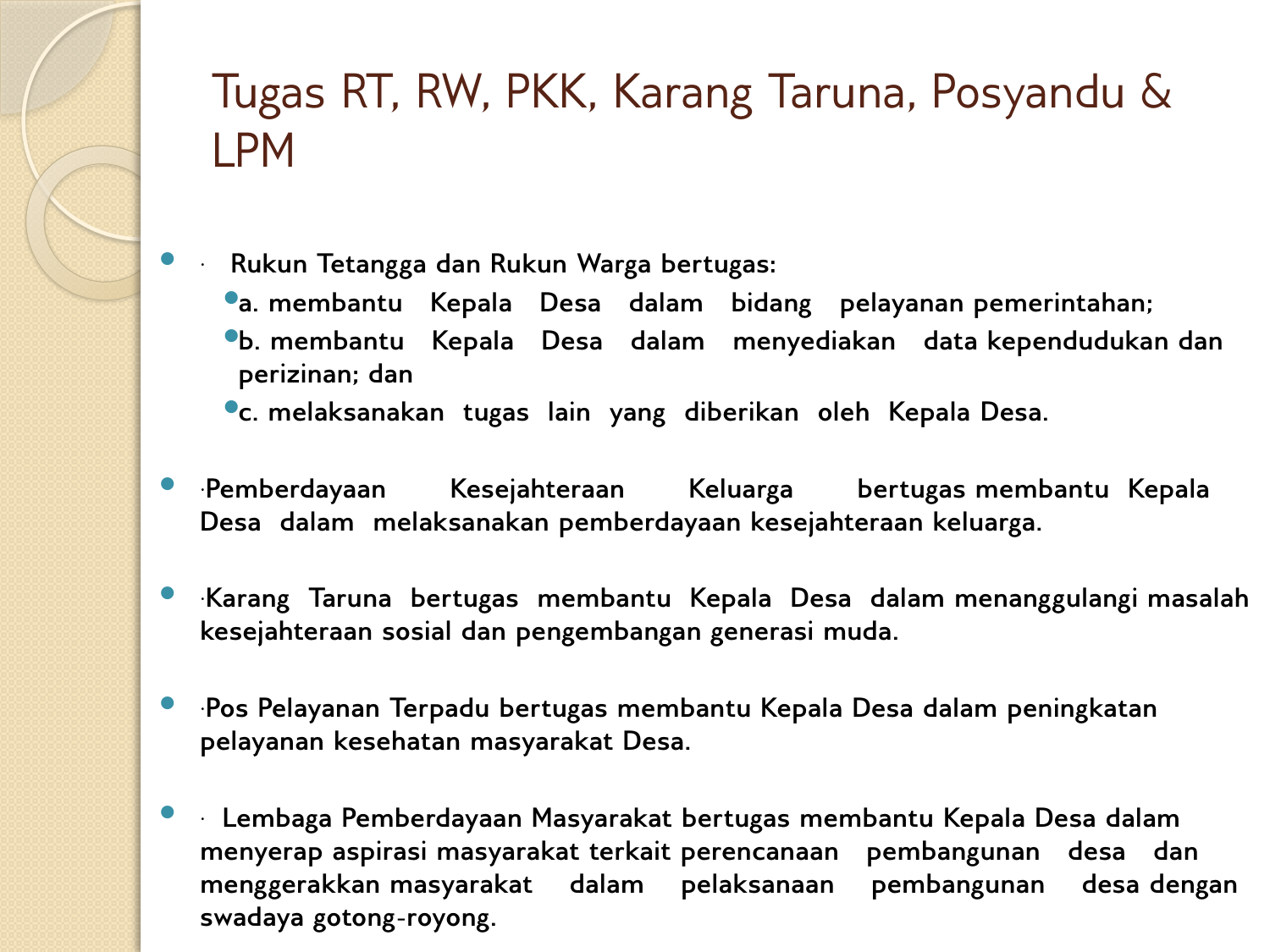

# Tugas RT, RW, PKK, Karang Taruna, Posyandu & LPM

·   Rukun Tetangga dan Rukun Warga bertugas:
a. membantu   Kepala   Desa   dalam   bidang   pelayanan pemerintahan;
b. membantu   Kepala   Desa   dalam   menyediakan   data kependudukan dan perizinan; dan
c. melaksanakan  tugas  lain  yang  diberikan  oleh  Kepala Desa.

·Pemberdayaan       Kesejahteraan       Keluarga       bertugas membantu  Kepala  Desa  dalam  melaksanakan pemberdayaan kesejahteraan keluarga.

·Karang  Taruna  bertugas  membantu  Kepala  Desa  dalam menanggulangi masalah kesejahteraan sosial dan pengembangan generasi muda.

·Pos Pelayanan Terpadu bertugas membantu Kepala Desa dalam peningkatan pelayanan kesehatan masyarakat Desa.

·  Lembaga Pemberdayaan Masyarakat bertugas membantu Kepala Desa dalam menyerap aspirasi masyarakat terkait perencanaan   pembangunan   desa   dan   menggerakkan masyarakat    dalam    pelaksanaan    pembangunan    desa dengan swadaya gotong-royong.